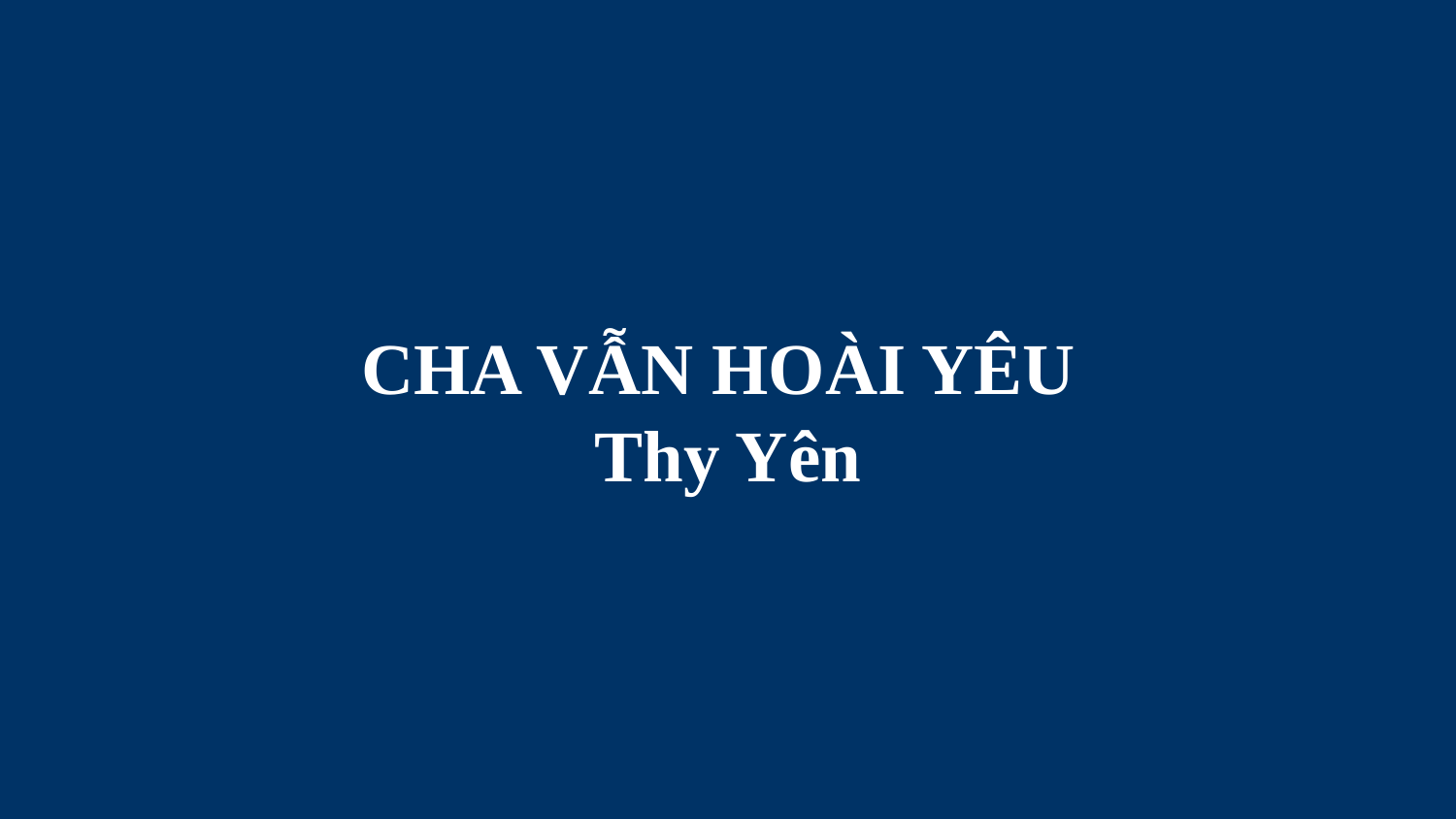

# CHA VẪN HOÀI YÊU Thy Yên